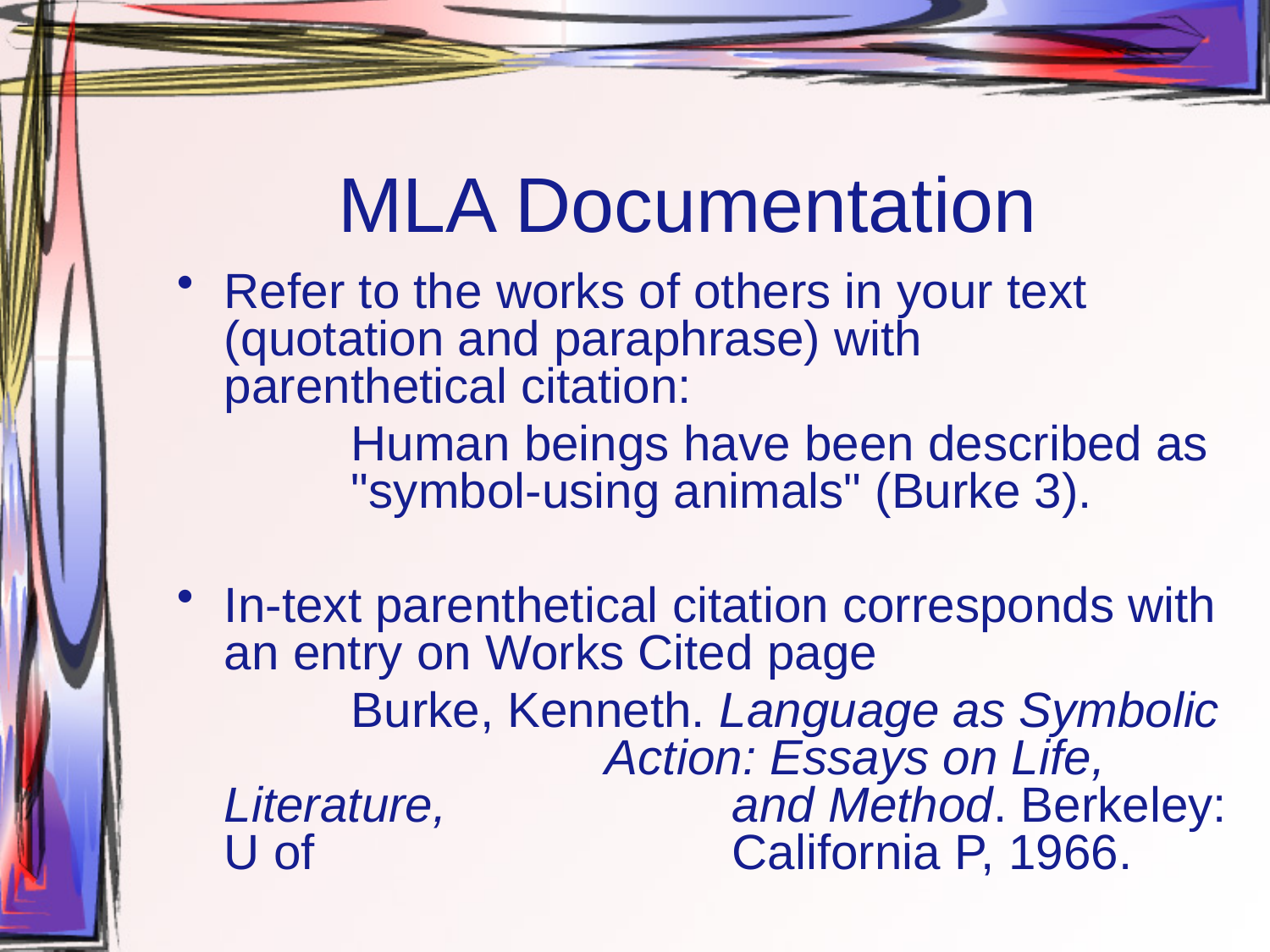

# MLA Documentation
Refer to the works of others in your text (quotation and paraphrase) with  parenthetical citation:
		Human beings have been described as 	"symbol-using animals" (Burke 3).

In-text parenthetical citation corresponds with an entry on Works Cited page
		Burke, Kenneth. Language as Symbolic 			Action: Essays on Life, Literature, 			and Method. Berkeley: U of 				California P, 1966.